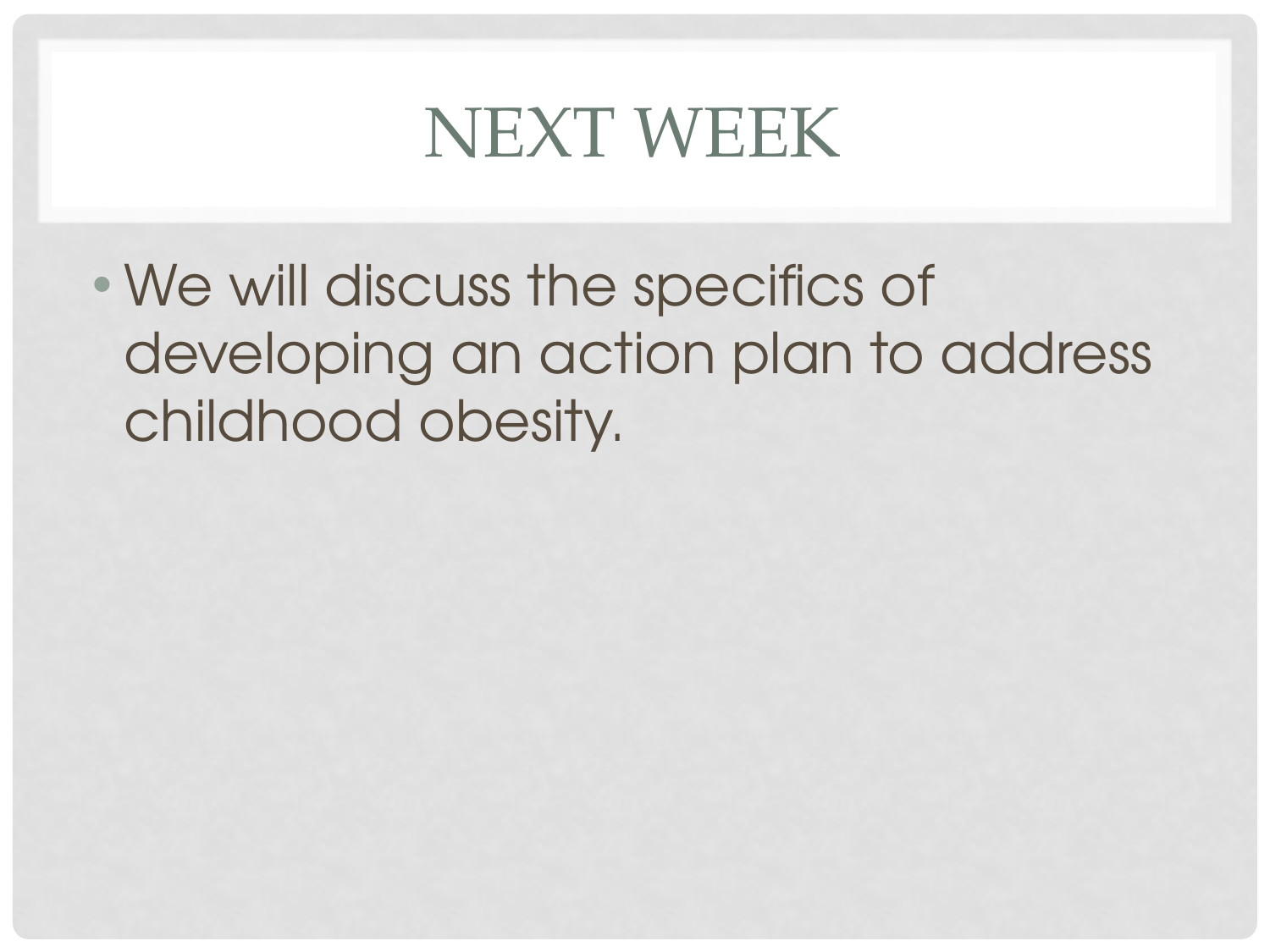

# Next week
We will discuss the specifics of developing an action plan to address childhood obesity.